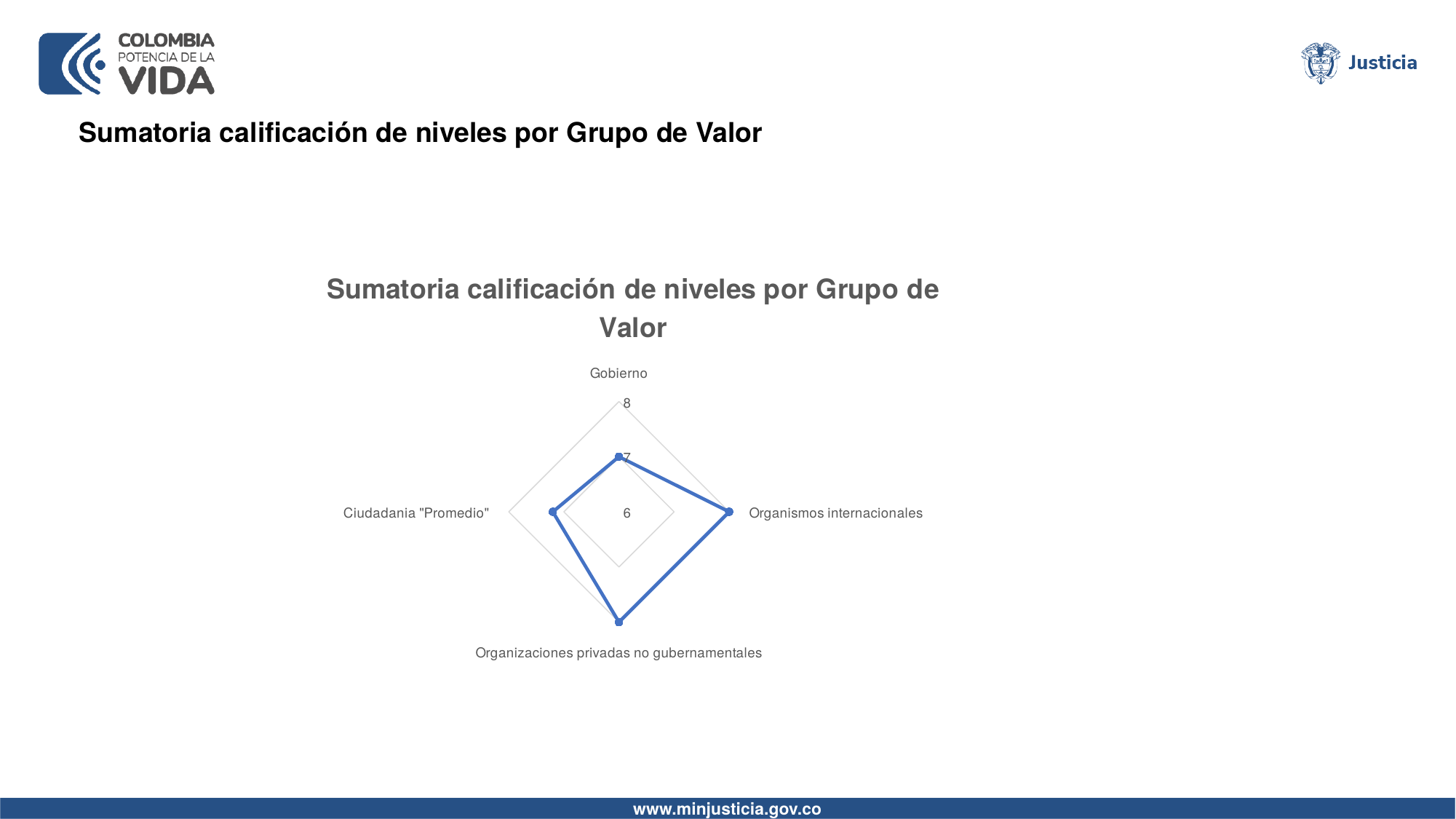

Sumatoria calificación de niveles por Grupo de Valor

### Chart: Sumatoria calificación de niveles por Grupo de Valor

| Category |  |
|---|---|
| Gobierno | 7.0 |
| Organismos internacionales | 8.0 |
| Organizaciones privadas no gubernamentales | 8.0 |
| Ciudadania "Promedio" | 7.2 |
www.minjusticia.gov.co